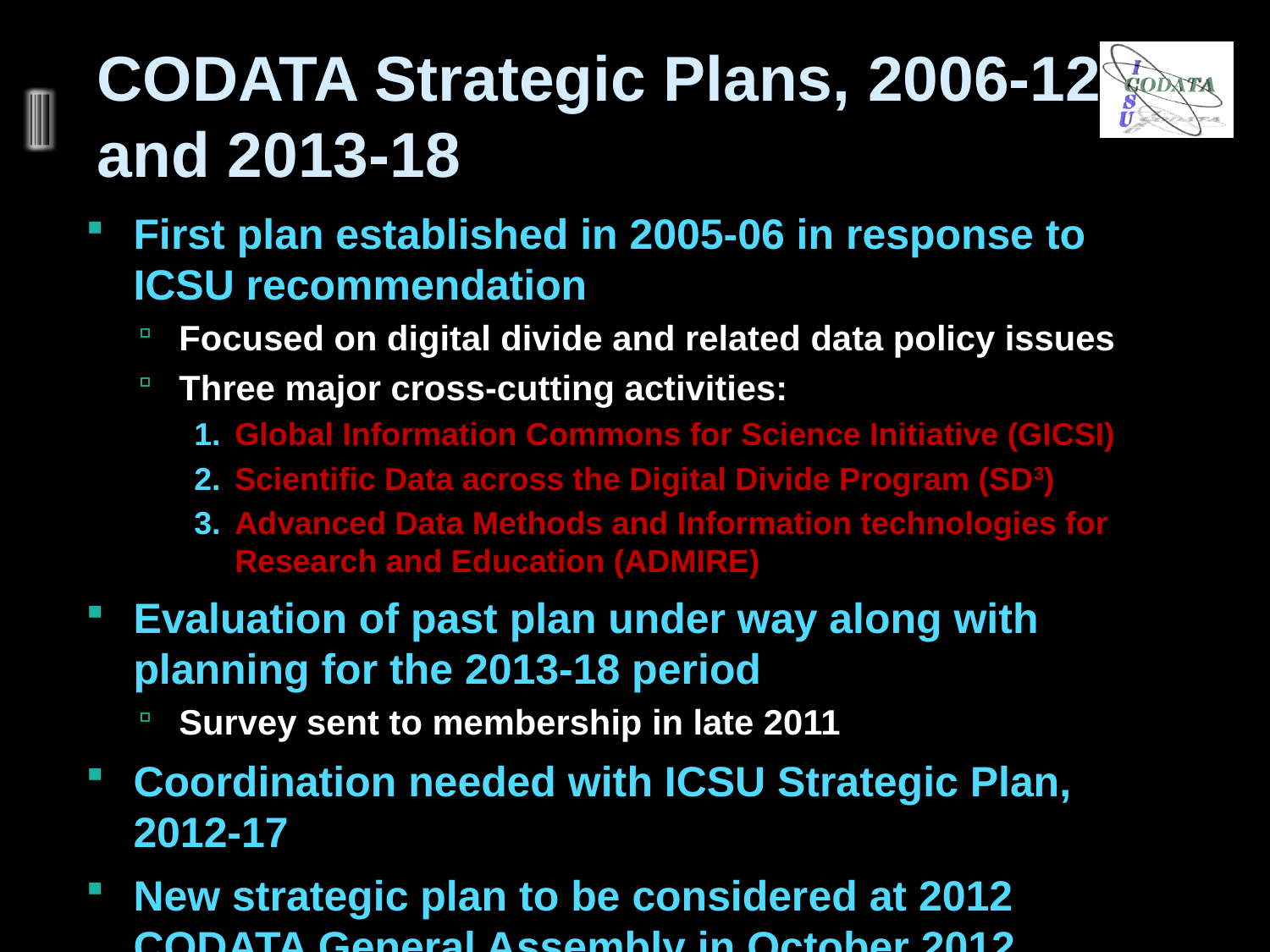

# CODATA Strategic Plans, 2006-12 and 2013-18
First plan established in 2005-06 in response to ICSU recommendation
Focused on digital divide and related data policy issues
Three major cross-cutting activities:
Global Information Commons for Science Initiative (GICSI)
Scientific Data across the Digital Divide Program (SD3)
Advanced Data Methods and Information technologies for Research and Education (ADMIRE)
Evaluation of past plan under way along with planning for the 2013-18 period
Survey sent to membership in late 2011
Coordination needed with ICSU Strategic Plan, 2012-17
New strategic plan to be considered at 2012 CODATA General Assembly in October 2012